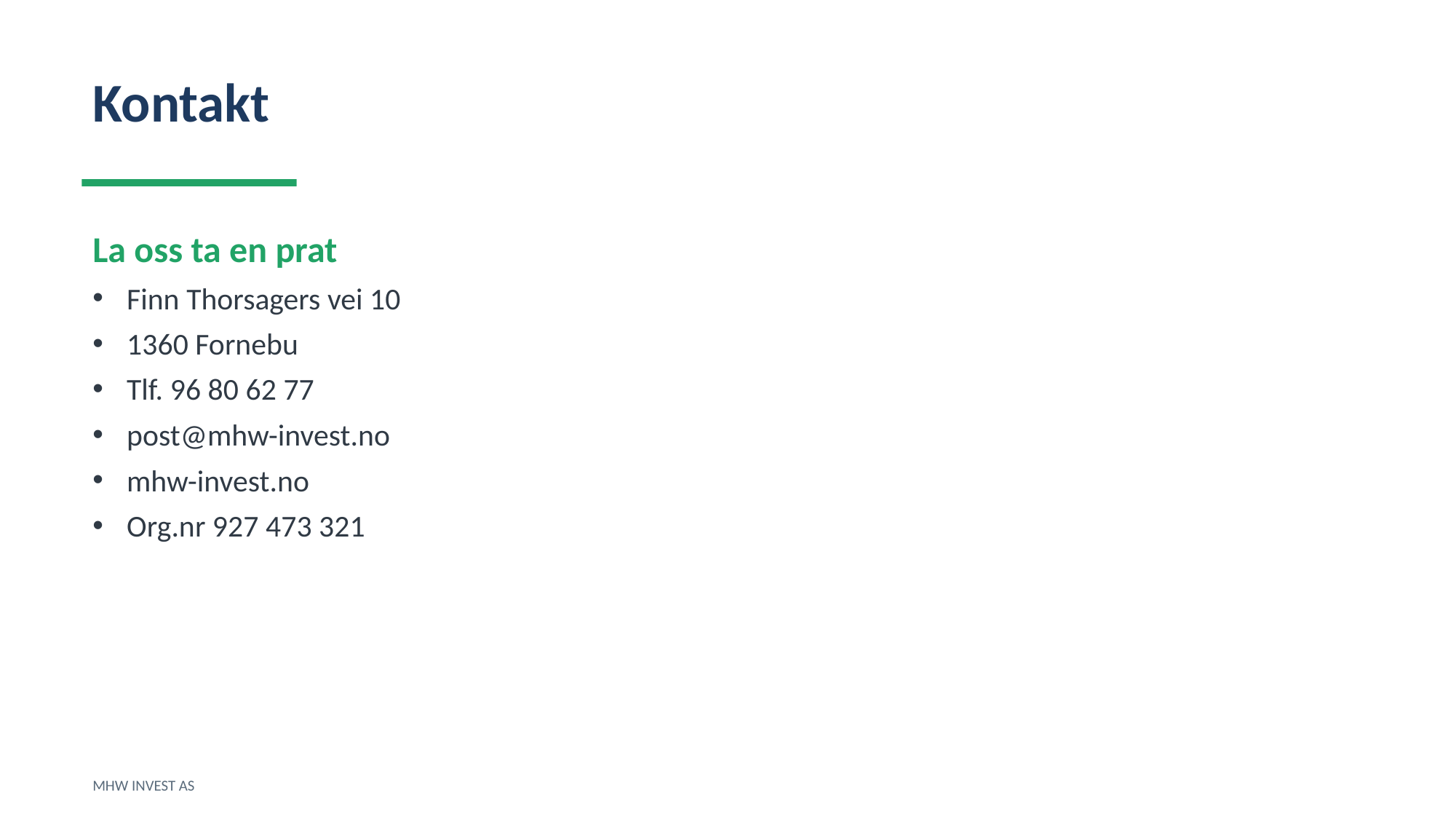

Kontakt

La oss ta en prat
Finn Thorsagers vei 10
1360 Fornebu
Tlf. 96 80 62 77
post@mhw-invest.no
mhw-invest.no
Org.nr 927 473 321
MHW INVEST AS